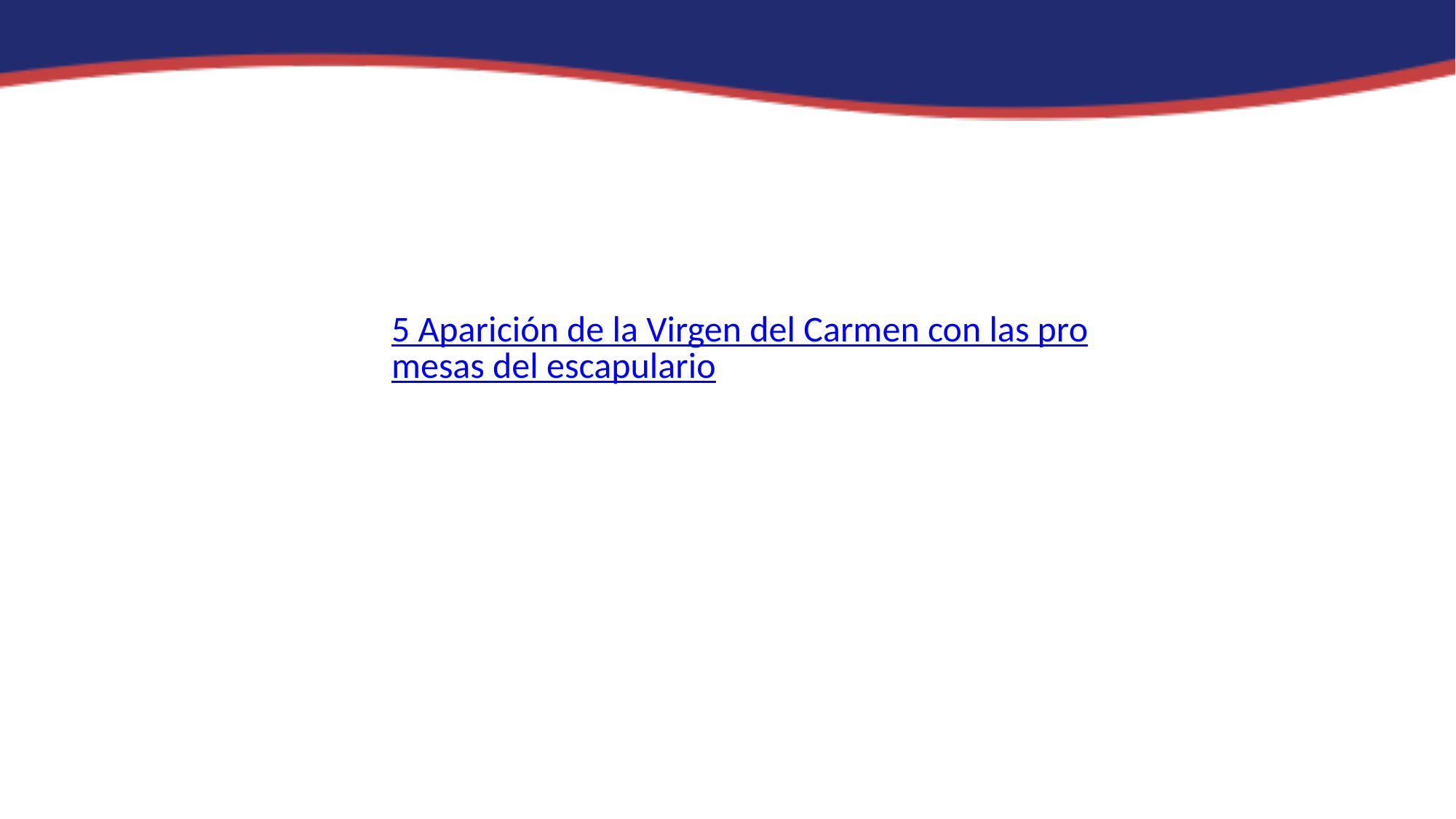

5 Aparición de la Virgen del Carmen con las promesas del escapulario